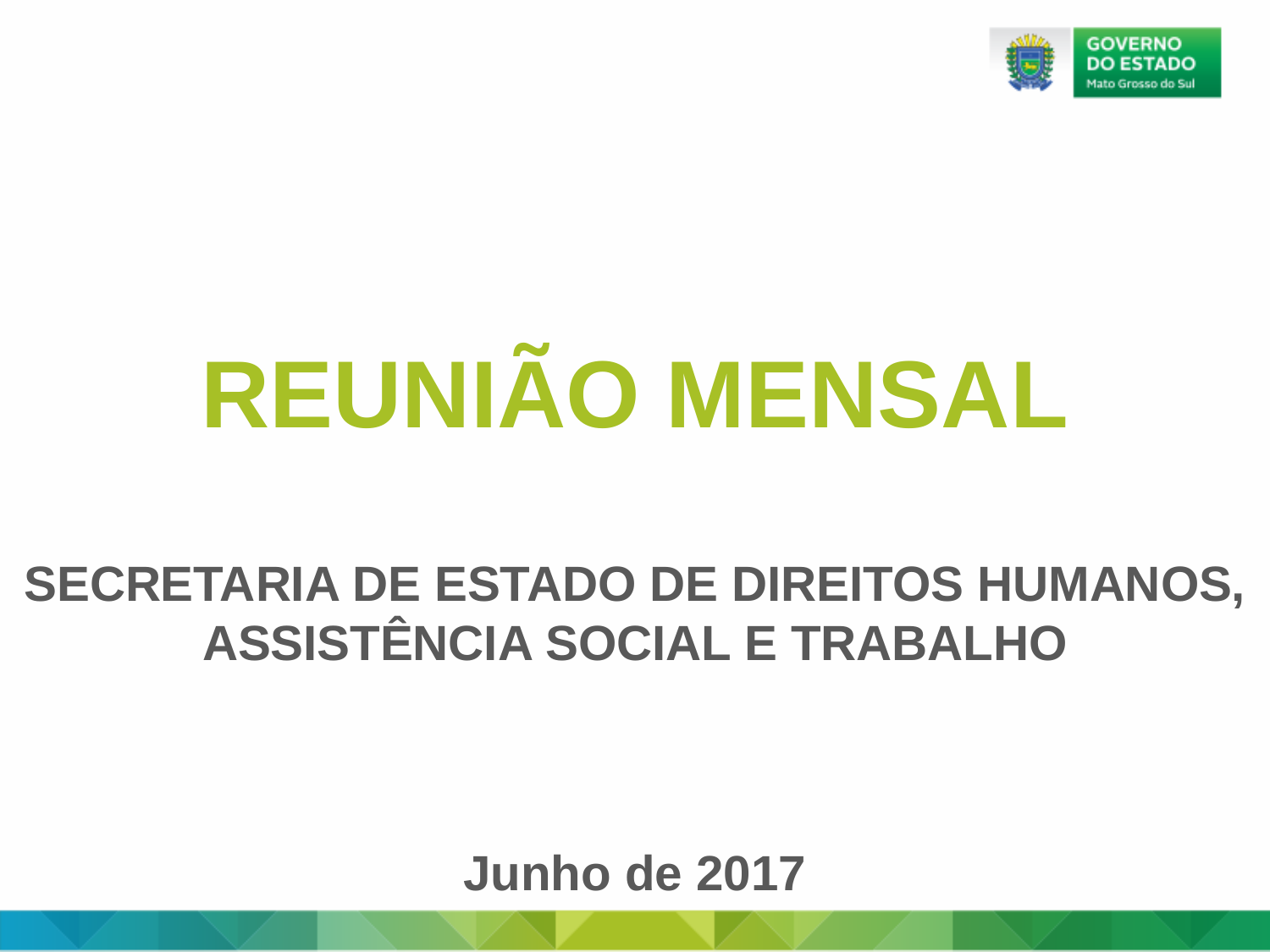

REUNIÃO MENSAL
SECRETARIA DE ESTADO DE DIREITOS HUMANOS, ASSISTÊNCIA SOCIAL E TRABALHO

Junho de 2017